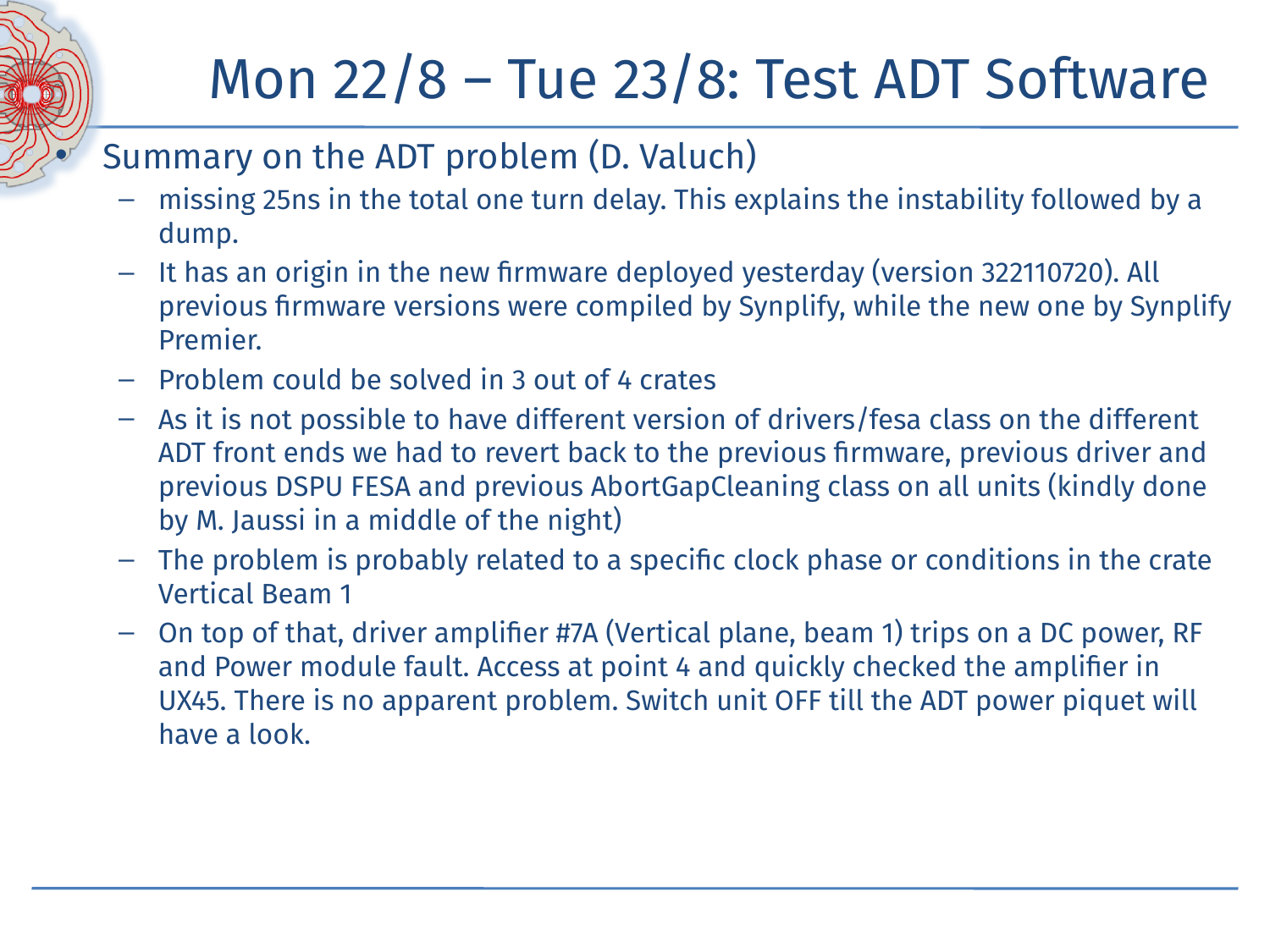

# Mon 22/8 – Tue 23/8: Test ADT Software
Summary on the ADT problem (D. Valuch)
missing 25ns in the total one turn delay. This explains the instability followed by a dump.
It has an origin in the new firmware deployed yesterday (version 322110720). All previous firmware versions were compiled by Synplify, while the new one by Synplify Premier.
Problem could be solved in 3 out of 4 crates
As it is not possible to have different version of drivers/fesa class on the different ADT front ends we had to revert back to the previous firmware, previous driver and previous DSPU FESA and previous AbortGapCleaning class on all units (kindly done by M. Jaussi in a middle of the night)
The problem is probably related to a specific clock phase or conditions in the crate Vertical Beam 1
On top of that, driver amplifier #7A (Vertical plane, beam 1) trips on a DC power, RF and Power module fault. Access at point 4 and quickly checked the amplifier in UX45. There is no apparent problem. Switch unit OFF till the ADT power piquet will have a look.